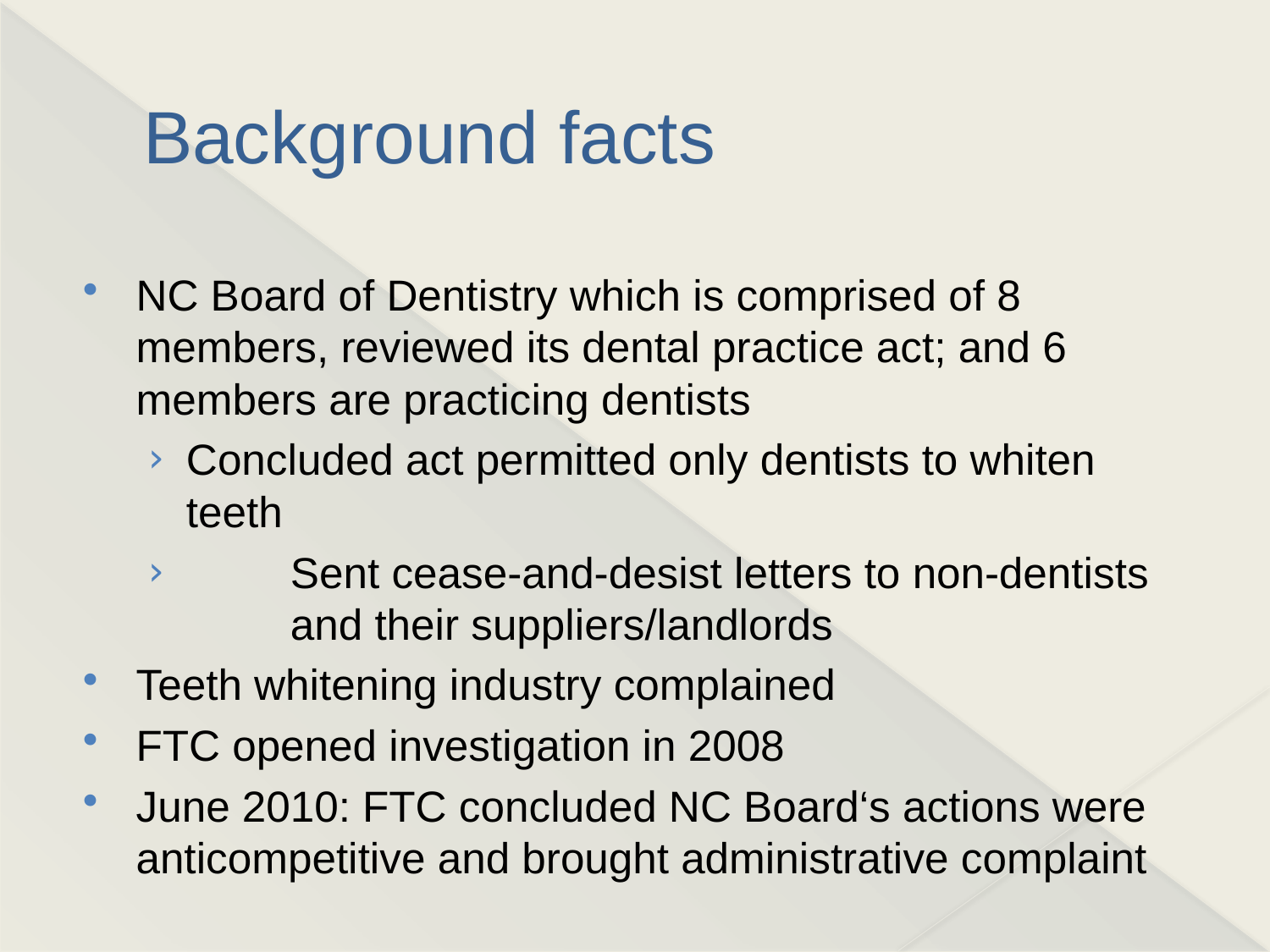

# Background facts
NC Board of Dentistry which is comprised of 8 members, reviewed its dental practice act; and 6 members are practicing dentists
Concluded act permitted only dentists to whiten teeth
	Sent cease-and-desist letters to non-dentists
	and their suppliers/landlords
Teeth whitening industry complained
FTC opened investigation in 2008
June 2010: FTC concluded NC Board‘s actions were anticompetitive and brought administrative complaint